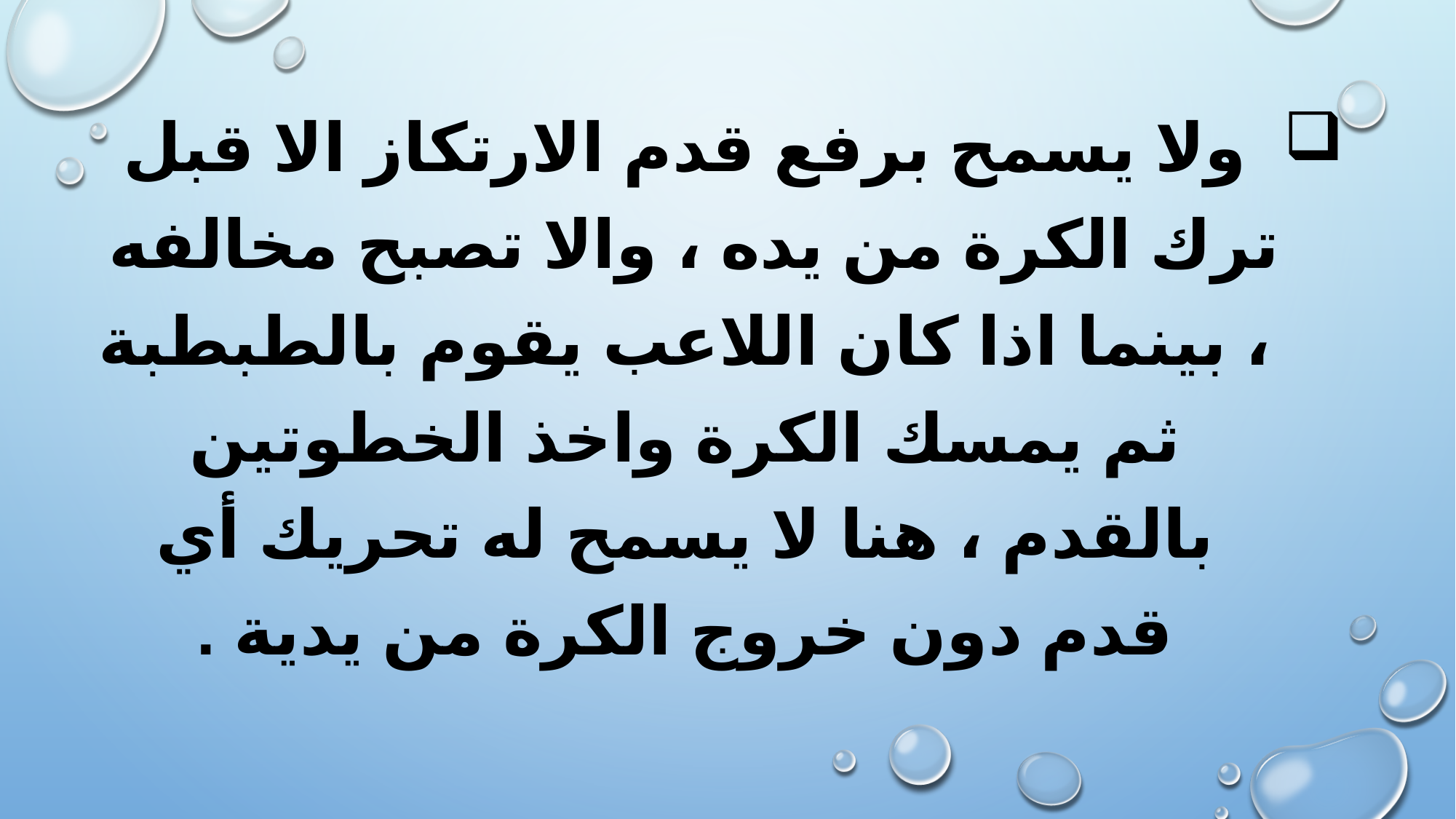

# ولا يسمح برفع قدم الارتكاز الا قبل ترك الكرة من يده ، والا تصبح مخالفه  ، بينما اذا كان اللاعب يقوم بالطبطبة ثم يمسك الكرة واخذ الخطوتين بالقدم ، هنا لا يسمح له تحريك أي قدم دون خروج الكرة من يدية .